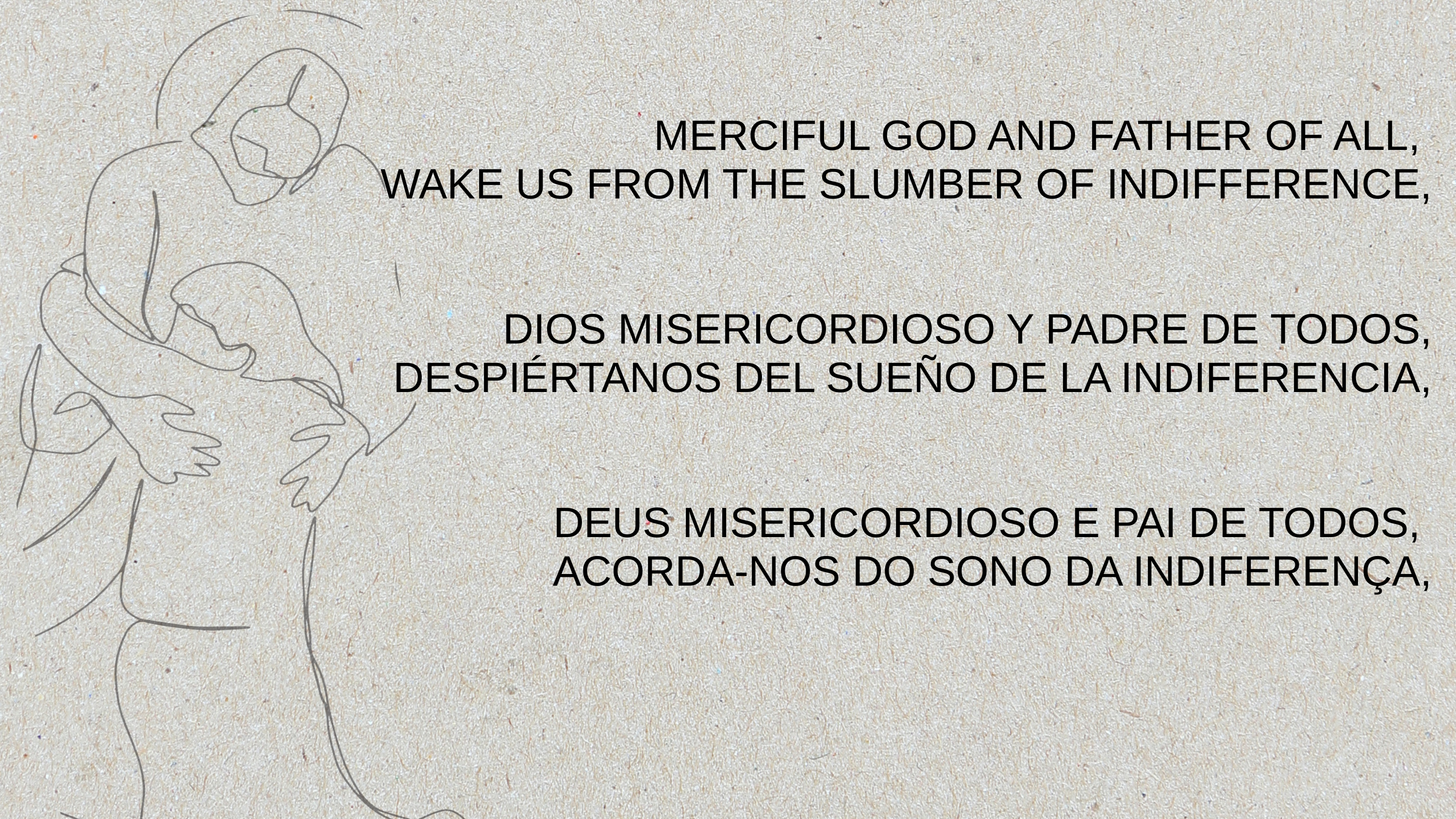

MERCIFUL GOD AND FATHER OF ALL,
WAKE US FROM THE SLUMBER OF INDIFFERENCE,

DIOS MISERICORDIOSO Y PADRE DE TODOS, DESPIÉRTANOS DEL SUEÑO DE LA INDIFERENCIA,

DEUS MISERICORDIOSO E PAI DE TODOS,
ACORDA-NOS DO SONO DA INDIFERENÇA,